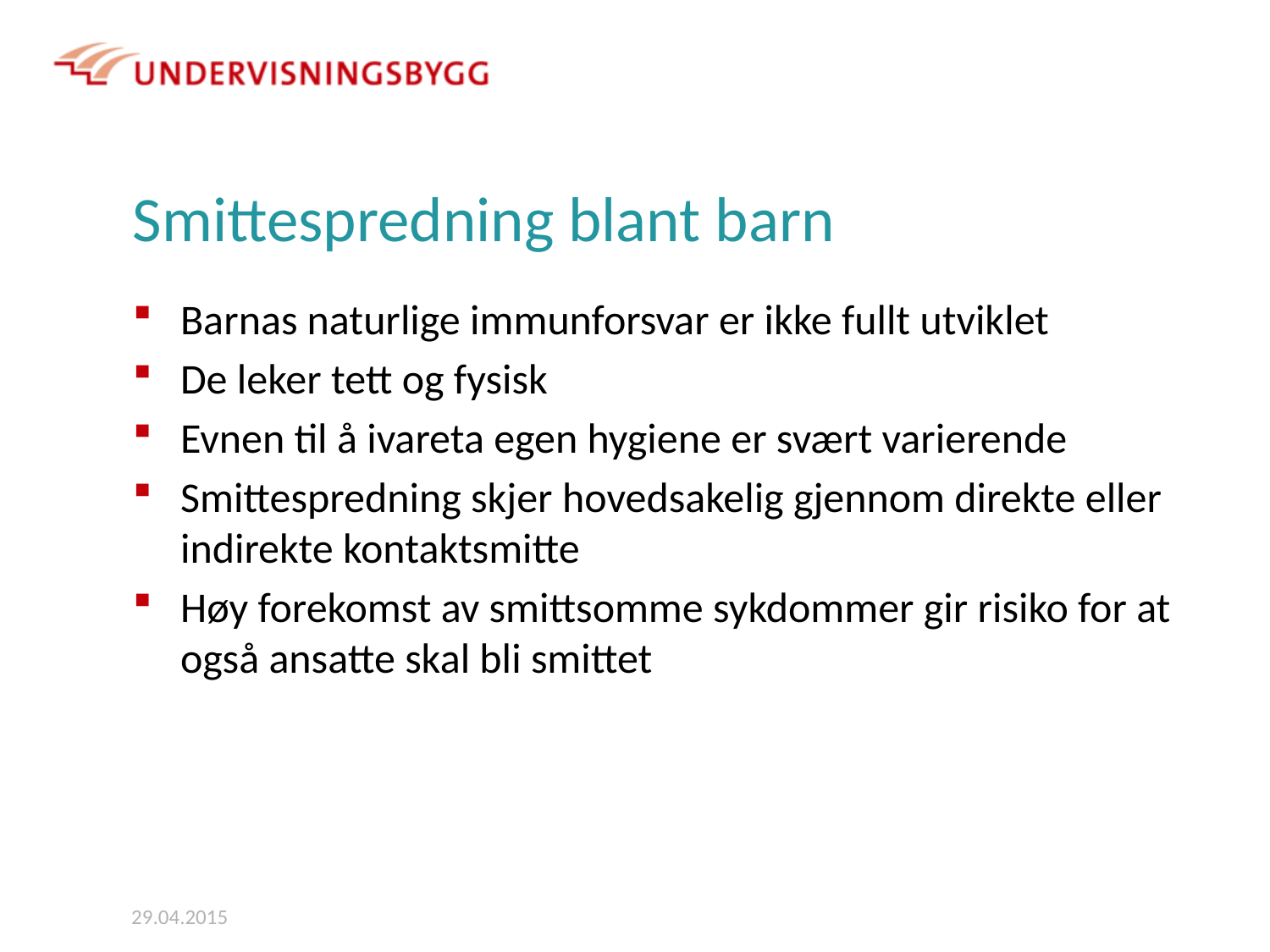

# Smittespredning blant barn
Barnas naturlige immunforsvar er ikke fullt utviklet
De leker tett og fysisk
Evnen til å ivareta egen hygiene er svært varierende
Smittespredning skjer hovedsakelig gjennom direkte eller indirekte kontaktsmitte
Høy forekomst av smittsomme sykdommer gir risiko for at også ansatte skal bli smittet
29.04.2015